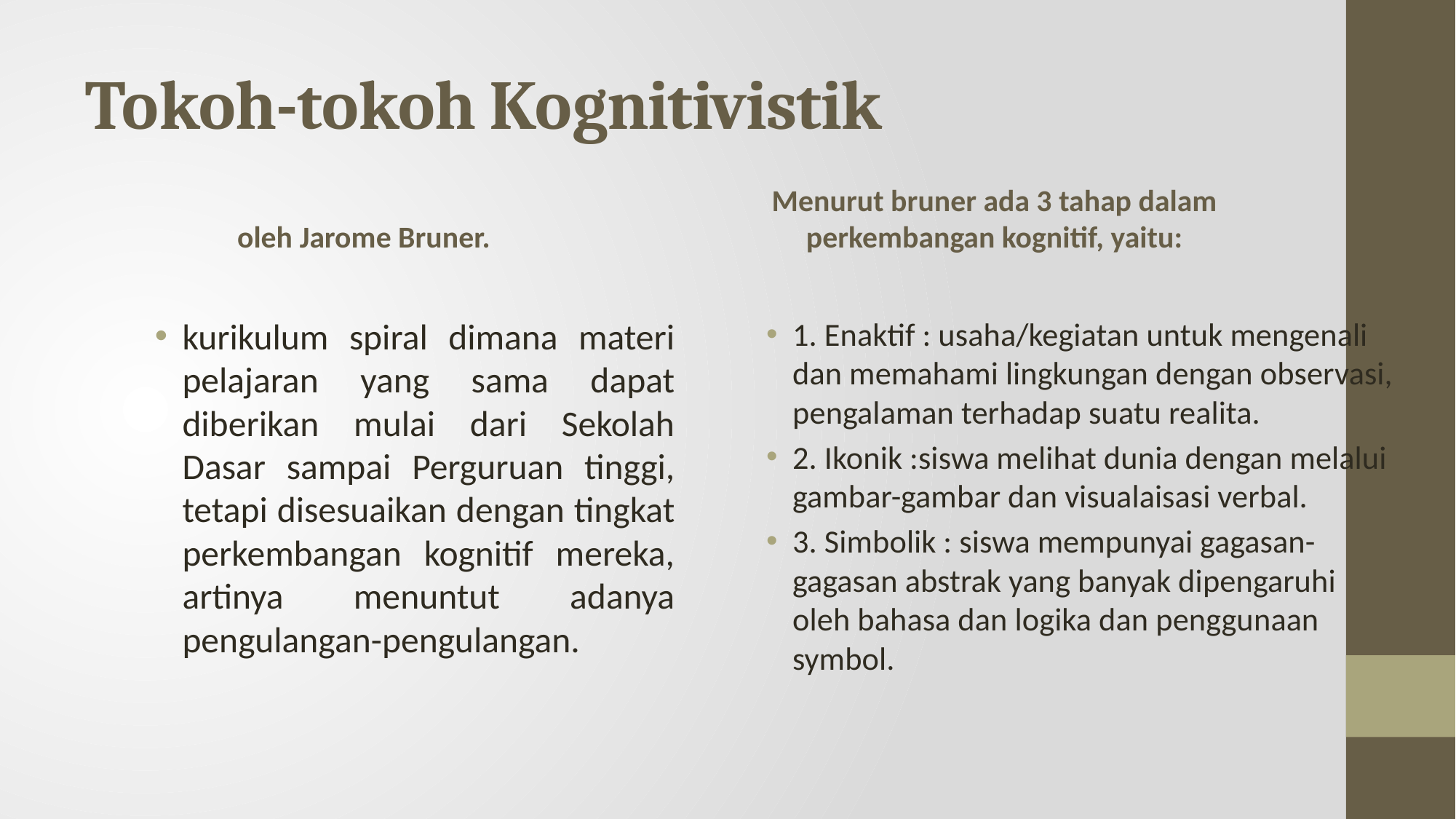

# Tokoh-tokoh Kognitivistik
oleh Jarome Bruner.
Menurut bruner ada 3 tahap dalam perkembangan kognitif, yaitu:
kurikulum spiral dimana materi pelajaran yang sama dapat diberikan mulai dari Sekolah Dasar sampai Perguruan tinggi, tetapi disesuaikan dengan tingkat perkembangan kognitif mereka, artinya menuntut adanya pengulangan-pengulangan.
1. Enaktif : usaha/kegiatan untuk mengenali dan memahami lingkungan dengan observasi, pengalaman terhadap suatu realita.
2. Ikonik :siswa melihat dunia dengan melalui gambar-gambar dan visualaisasi verbal.
3. Simbolik : siswa mempunyai gagasan-gagasan abstrak yang banyak dipengaruhi oleh bahasa dan logika dan penggunaan symbol.